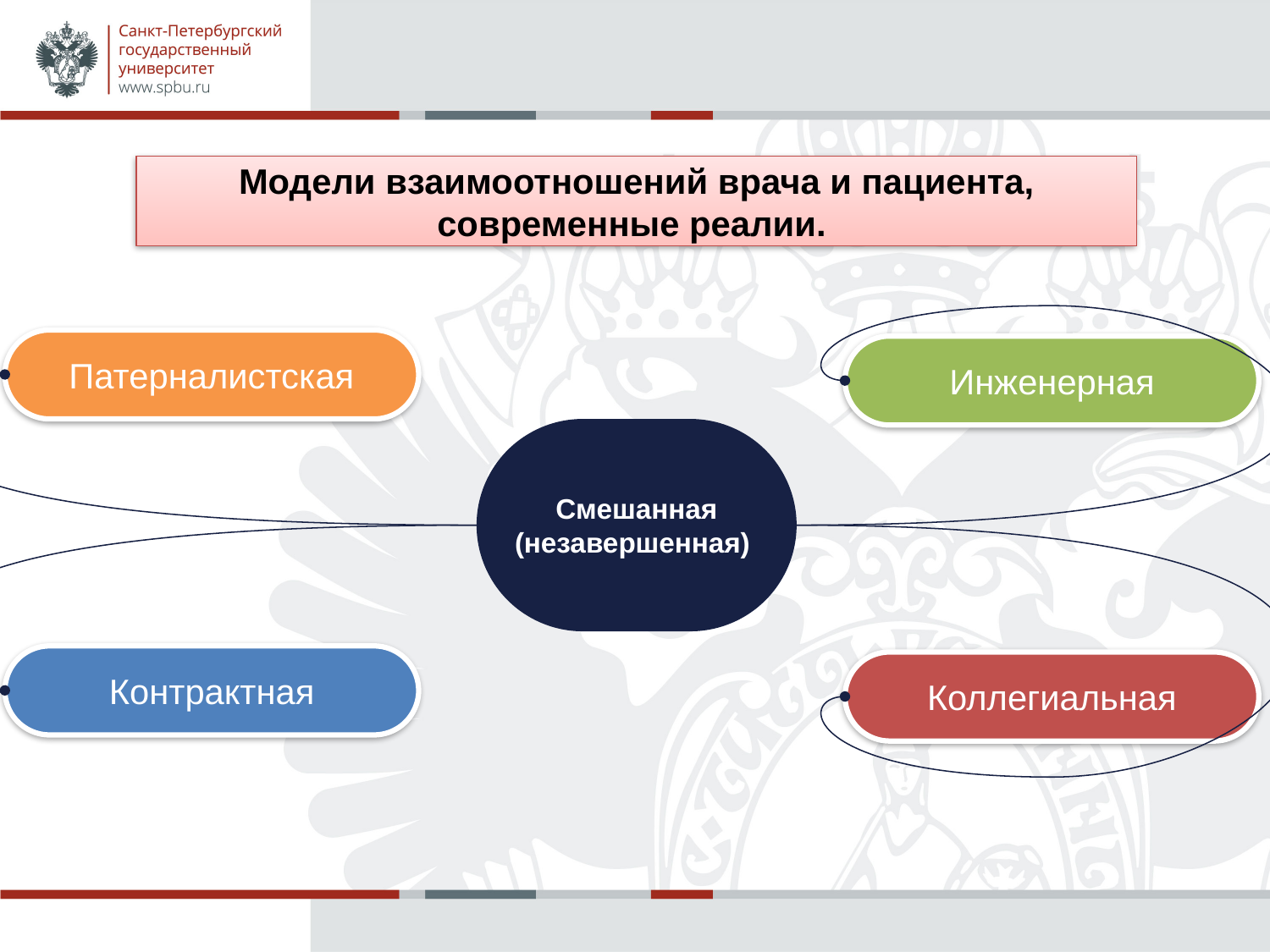

Модели взаимоотношений врача и пациента, современные реалии.
Патерналистская
Инженерная
Смешанная (незавершенная)
Контрактная
Коллегиальная